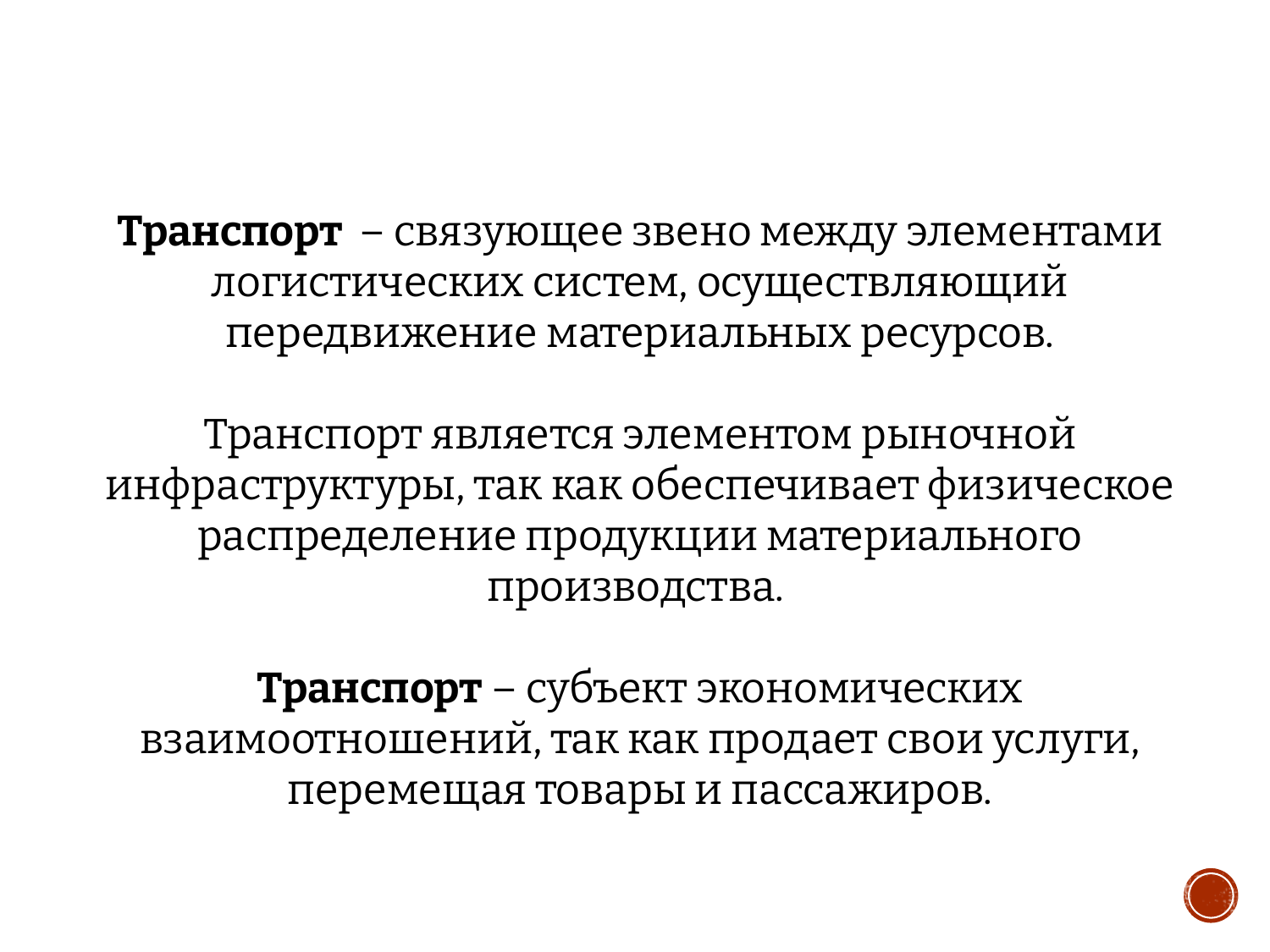

Транспорт  – связующее звено между элементами логистических систем, осуществляющий передвижение материальных ресурсов.

Транспорт является элементом рыночной инфраструктуры, так как обеспечивает физическое распределение продукции материального производства.

Транспорт – субъект экономических взаимоотношений, так как продает свои услуги, перемещая товары и пассажиров.